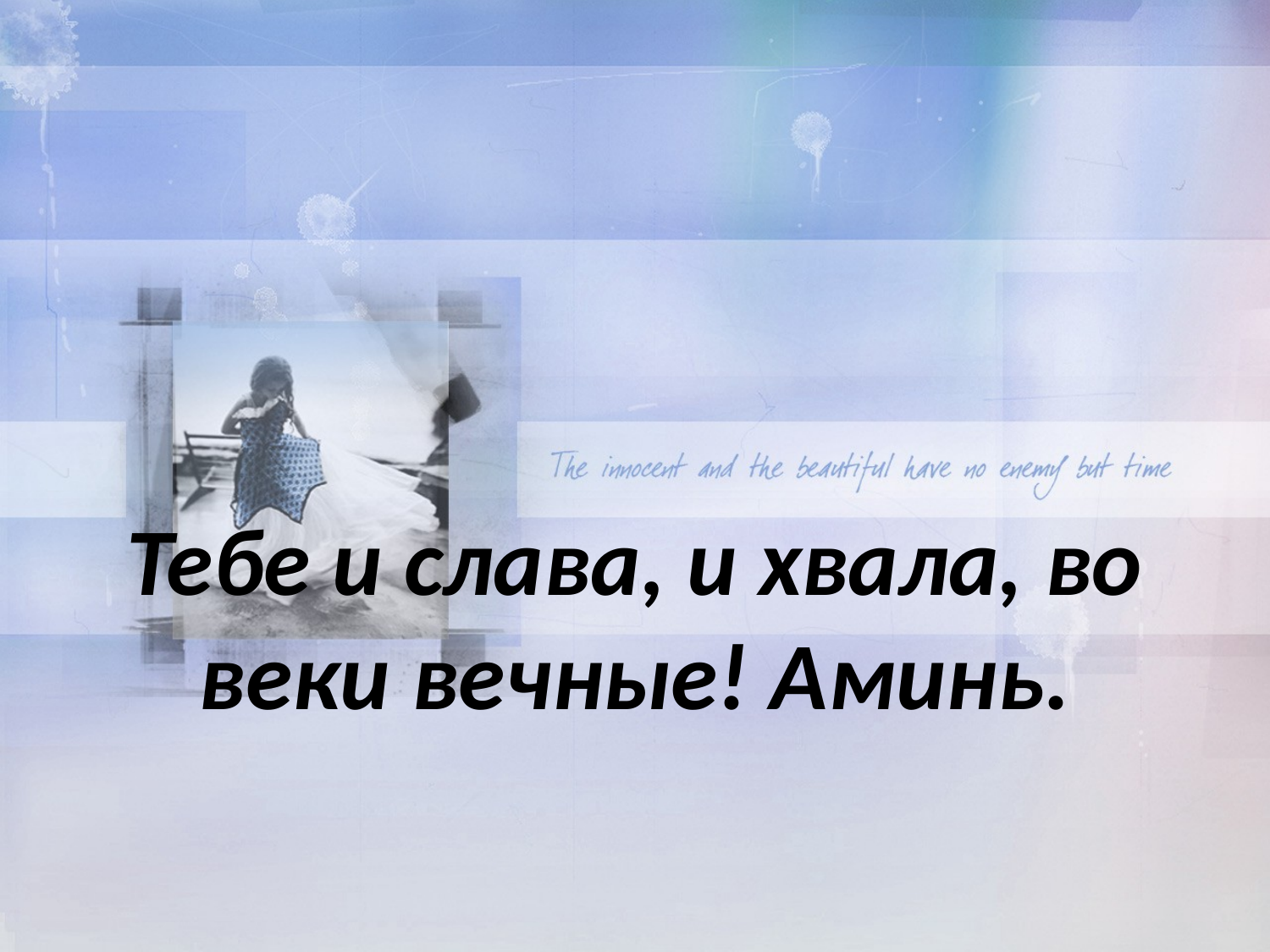

# Тебе и слава, и хвала, во веки вечные! Аминь.